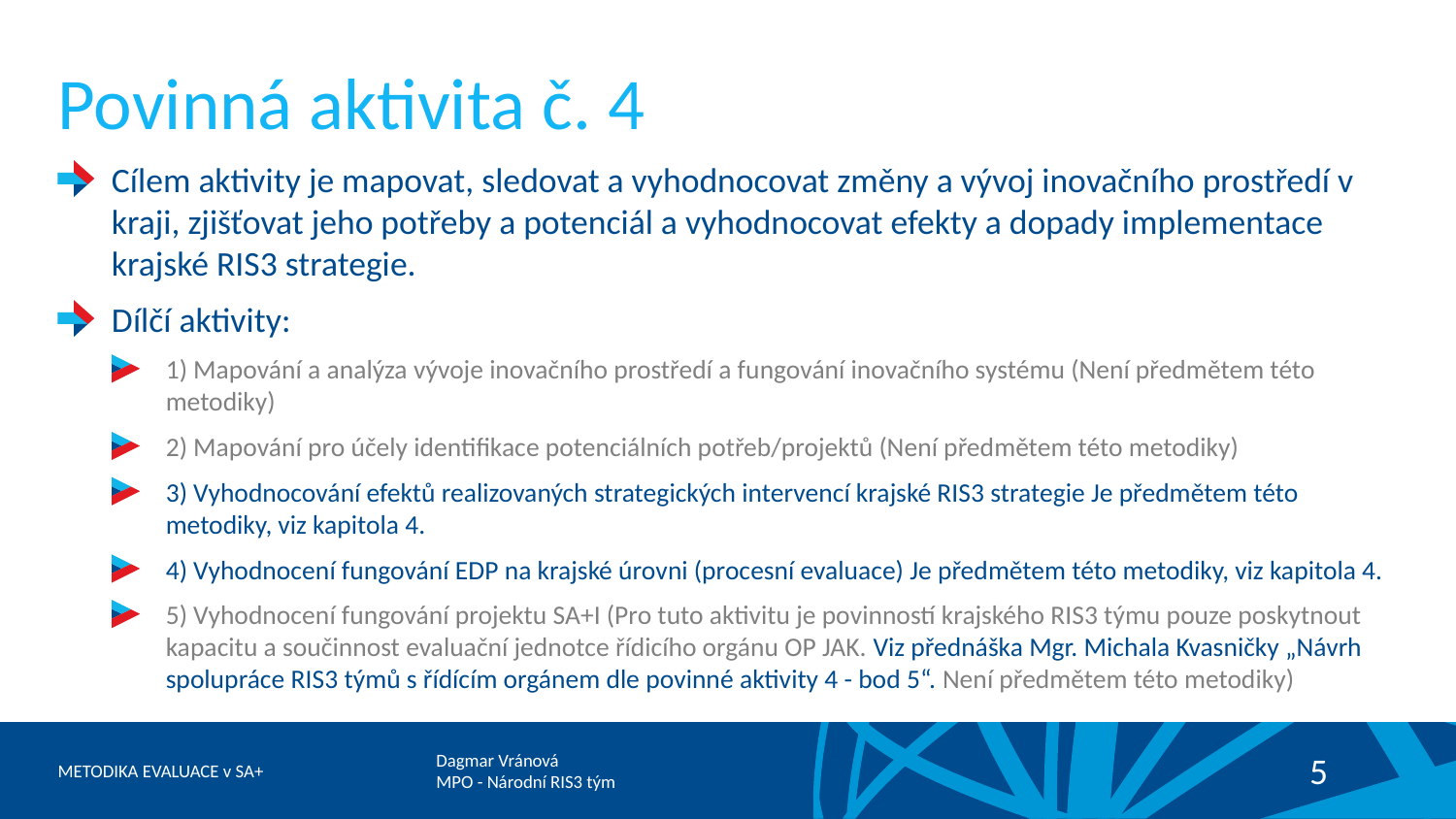

# Povinná aktivita č. 4
Cílem aktivity je mapovat, sledovat a vyhodnocovat změny a vývoj inovačního prostředí v kraji, zjišťovat jeho potřeby a potenciál a vyhodnocovat efekty a dopady implementace krajské RIS3 strategie.
Dílčí aktivity:
1) Mapování a analýza vývoje inovačního prostředí a fungování inovačního systému (Není předmětem této metodiky)
2) Mapování pro účely identifikace potenciálních potřeb/projektů (Není předmětem této metodiky)
3) Vyhodnocování efektů realizovaných strategických intervencí krajské RIS3 strategie Je předmětem této metodiky, viz kapitola 4.
4) Vyhodnocení fungování EDP na krajské úrovni (procesní evaluace) Je předmětem této metodiky, viz kapitola 4.
5) Vyhodnocení fungování projektu SA+I (Pro tuto aktivitu je povinností krajského RIS3 týmu pouze poskytnout kapacitu a součinnost evaluační jednotce řídicího orgánu OP JAK. Viz přednáška Mgr. Michala Kvasničky „Návrh spolupráce RIS3 týmů s řídícím orgánem dle povinné aktivity 4 - bod 5“. Není předmětem této metodiky)